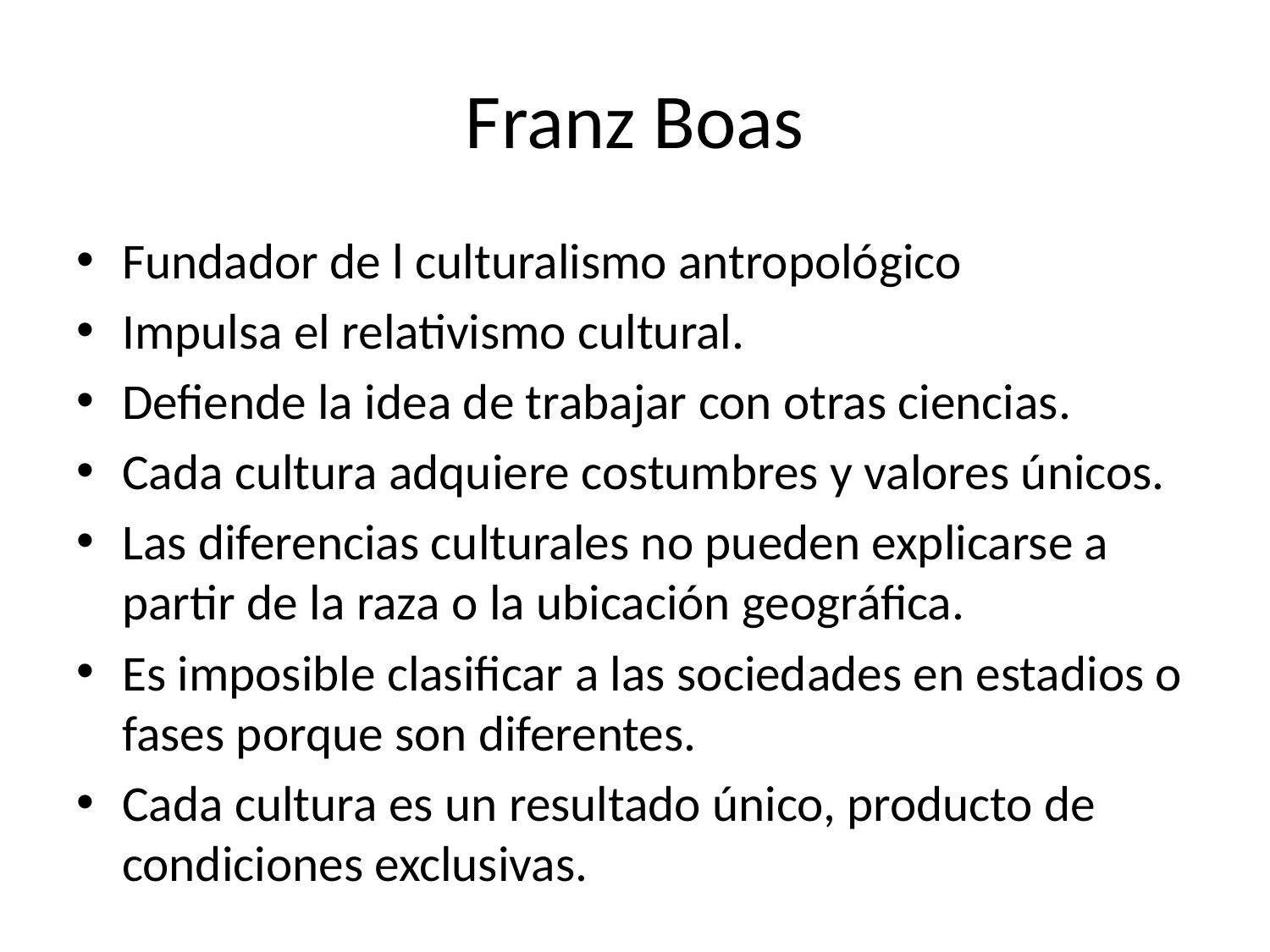

# Franz Boas
Fundador de l culturalismo antropológico
Impulsa el relativismo cultural.
Defiende la idea de trabajar con otras ciencias.
Cada cultura adquiere costumbres y valores únicos.
Las diferencias culturales no pueden explicarse a partir de la raza o la ubicación geográfica.
Es imposible clasificar a las sociedades en estadios o fases porque son diferentes.
Cada cultura es un resultado único, producto de condiciones exclusivas.